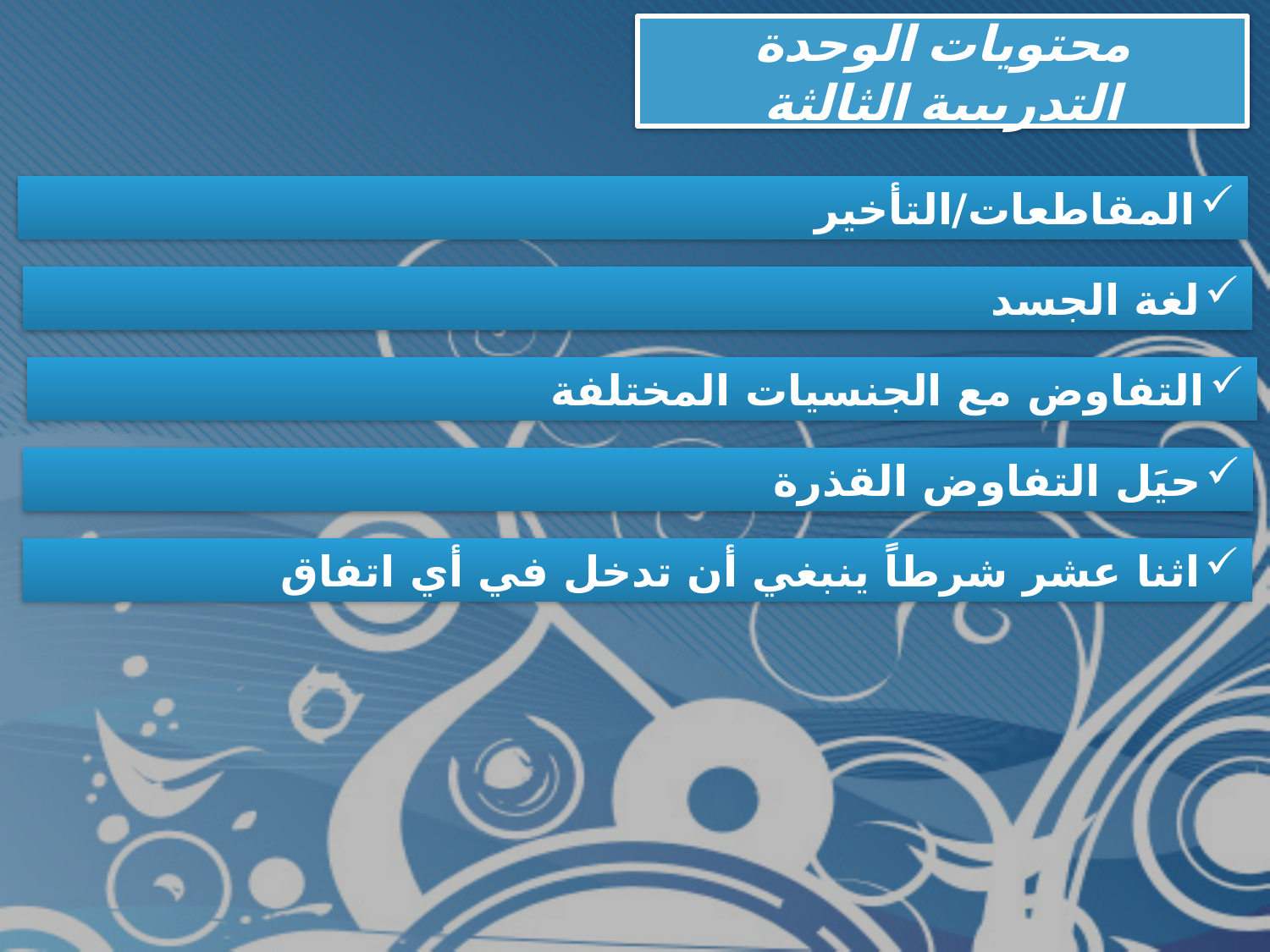

محتويات الوحدة التدريبية الثالثة
المقاطعات/التأخير
لغة الجسد
التفاوض مع الجنسيات المختلفة
حيَل التفاوض القذرة
اثنا عشر شرطاً ينبغي أن تدخل في أي اتفاق